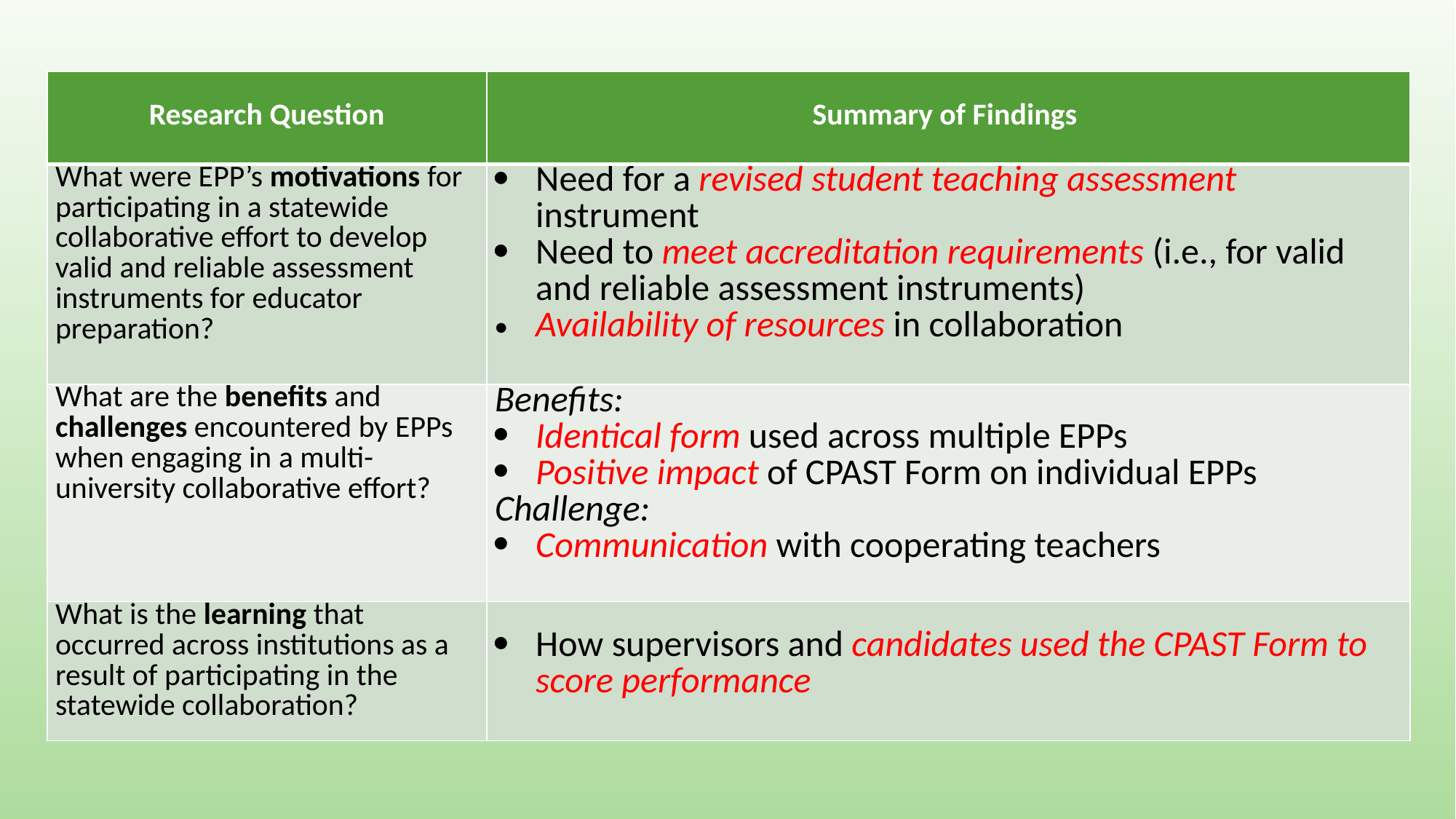

| Research Question | Summary of Findings |
| --- | --- |
| What were EPP’s motivations for participating in a statewide collaborative effort to develop valid and reliable assessment instruments for educator preparation? | Need for a revised student teaching assessment instrument Need to meet accreditation requirements (i.e., for valid and reliable assessment instruments) Availability of resources in collaboration |
| What are the benefits and challenges encountered by EPPs when engaging in a multi-university collaborative effort? | Benefits: Identical form used across multiple EPPs Positive impact of CPAST Form on individual EPPs Challenge: Communication with cooperating teachers |
| What is the learning that occurred across institutions as a result of participating in the statewide collaboration? | How supervisors and candidates used the CPAST Form to score performance |